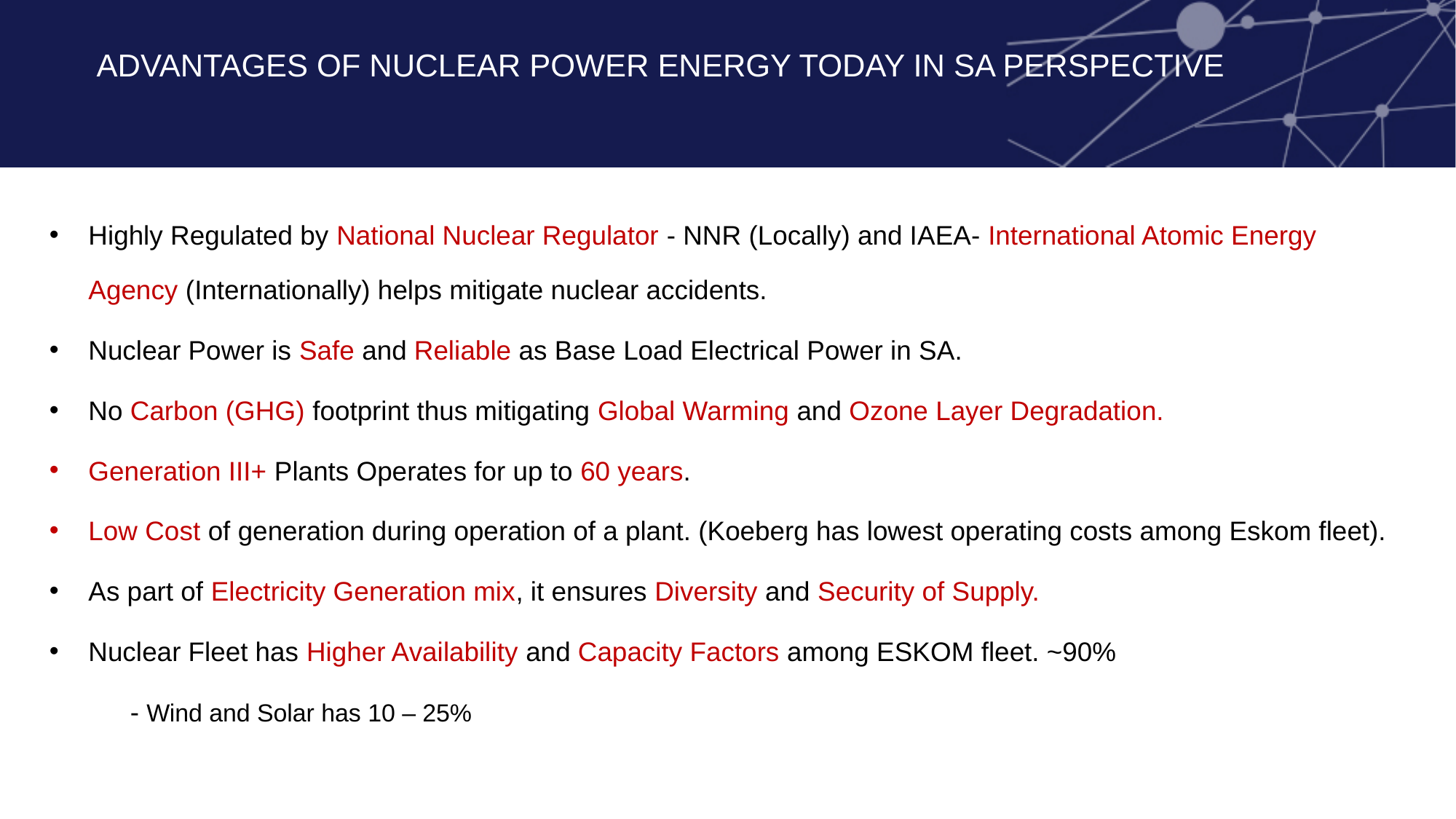

Advantages of Nuclear power energy today In sa perspective
Highly Regulated by National Nuclear Regulator - NNR (Locally) and IAEA- International Atomic Energy Agency (Internationally) helps mitigate nuclear accidents.
Nuclear Power is Safe and Reliable as Base Load Electrical Power in SA.
No Carbon (GHG) footprint thus mitigating Global Warming and Ozone Layer Degradation.
Generation III+ Plants Operates for up to 60 years.
Low Cost of generation during operation of a plant. (Koeberg has lowest operating costs among Eskom fleet).
As part of Electricity Generation mix, it ensures Diversity and Security of Supply.
Nuclear Fleet has Higher Availability and Capacity Factors among ESKOM fleet. ~90%
		- Wind and Solar has 10 – 25%